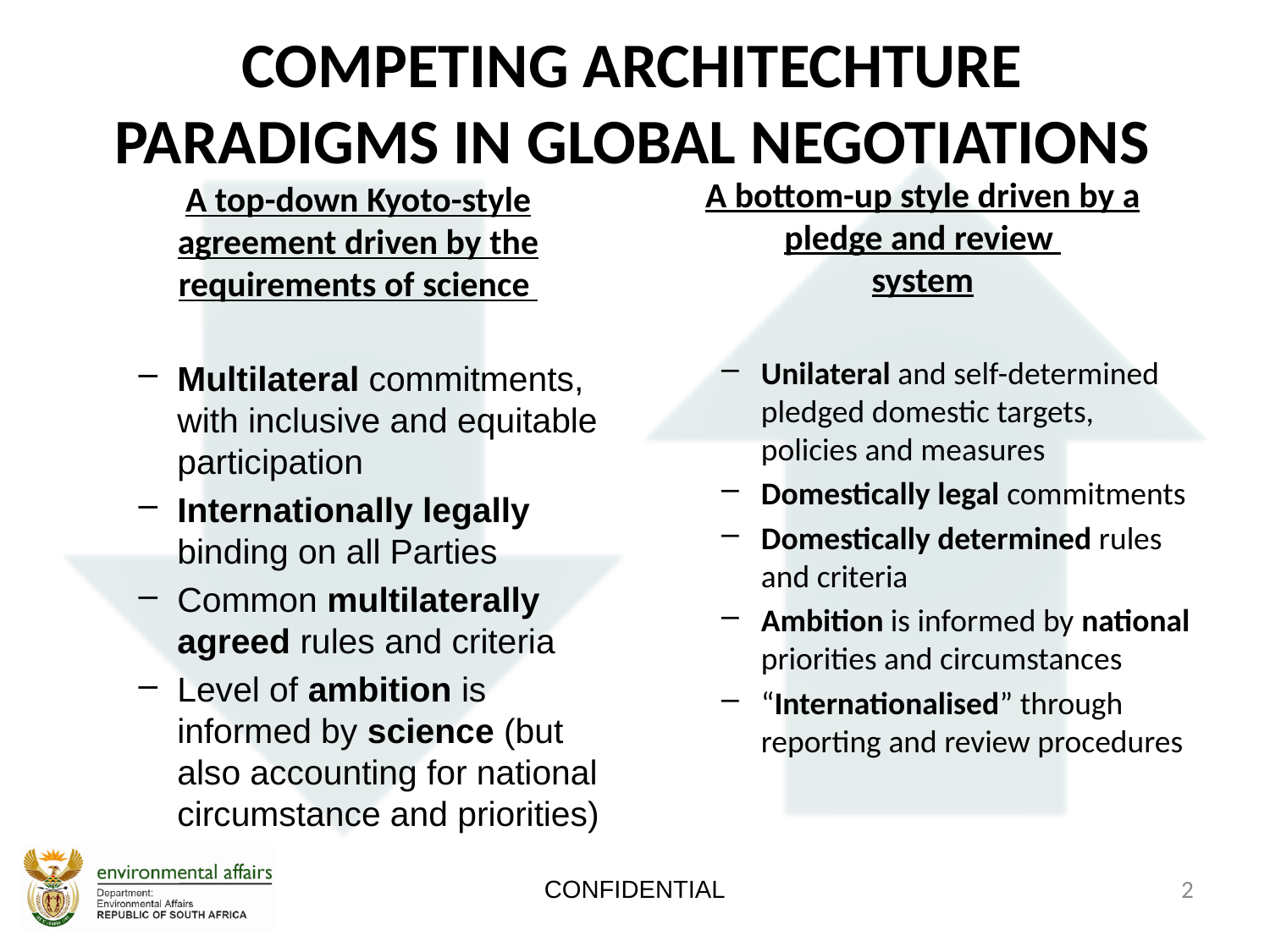

# COMPETING ARCHITECHTURE PARADIGMS IN GLOBAL NEGOTIATIONS

A bottom-up style driven by a pledge and review
system
A top-down Kyoto-style agreement driven by the requirements of science

Multilateral commitments, with inclusive and equitable participation
Internationally legally binding on all Parties
Common multilaterally agreed rules and criteria
Level of ambition is informed by science (but also accounting for national circumstance and priorities)

Unilateral and self-determined pledged domestic targets, policies and measures
Domestically legal commitments
Domestically determined rules and criteria
Ambition is informed by national priorities and circumstances
“Internationalised” through reporting and review procedures

CONFIDENTIAL
2